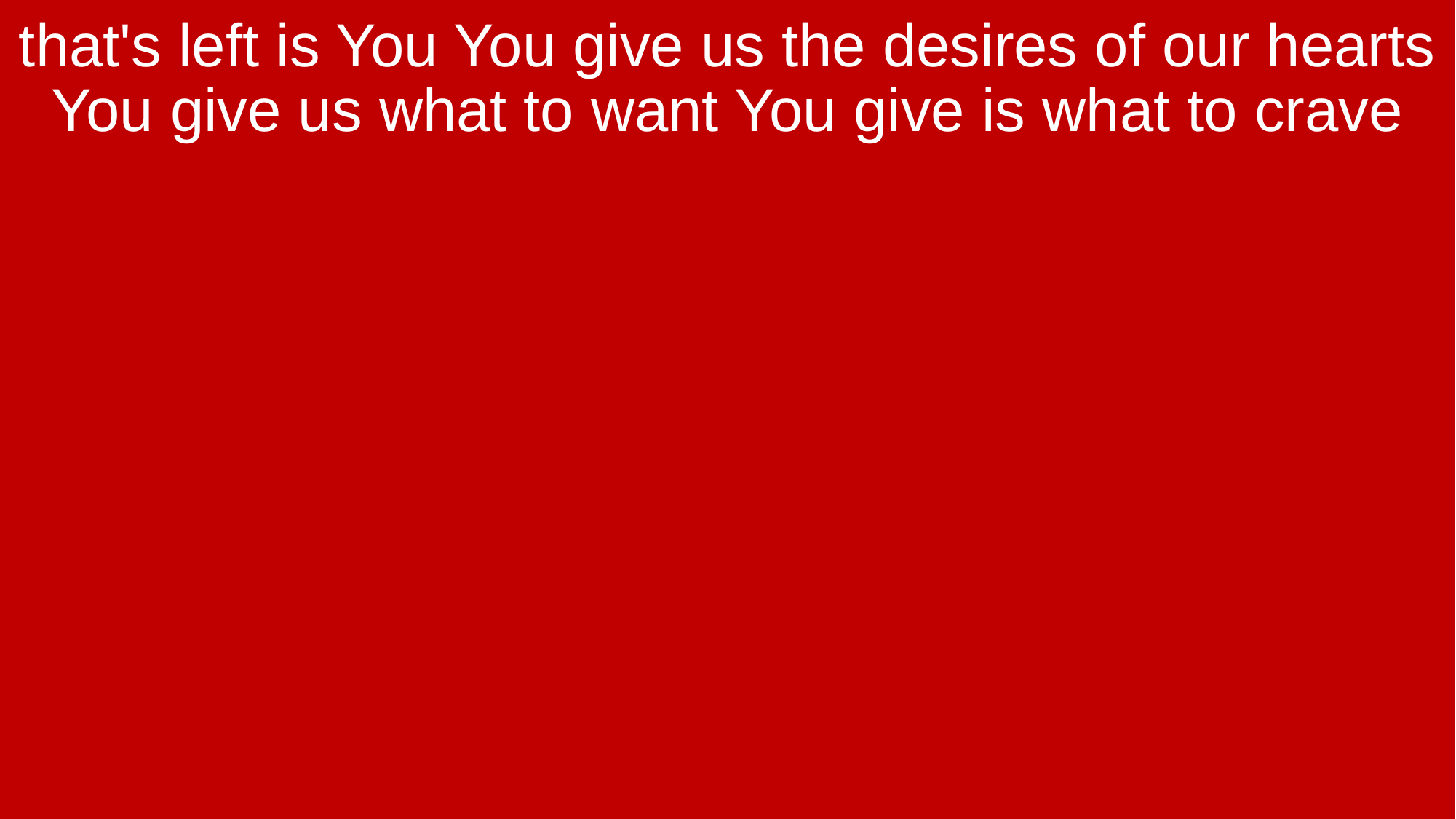

that's left is You You give us the desires of our hearts You give us what to want You give is what to crave